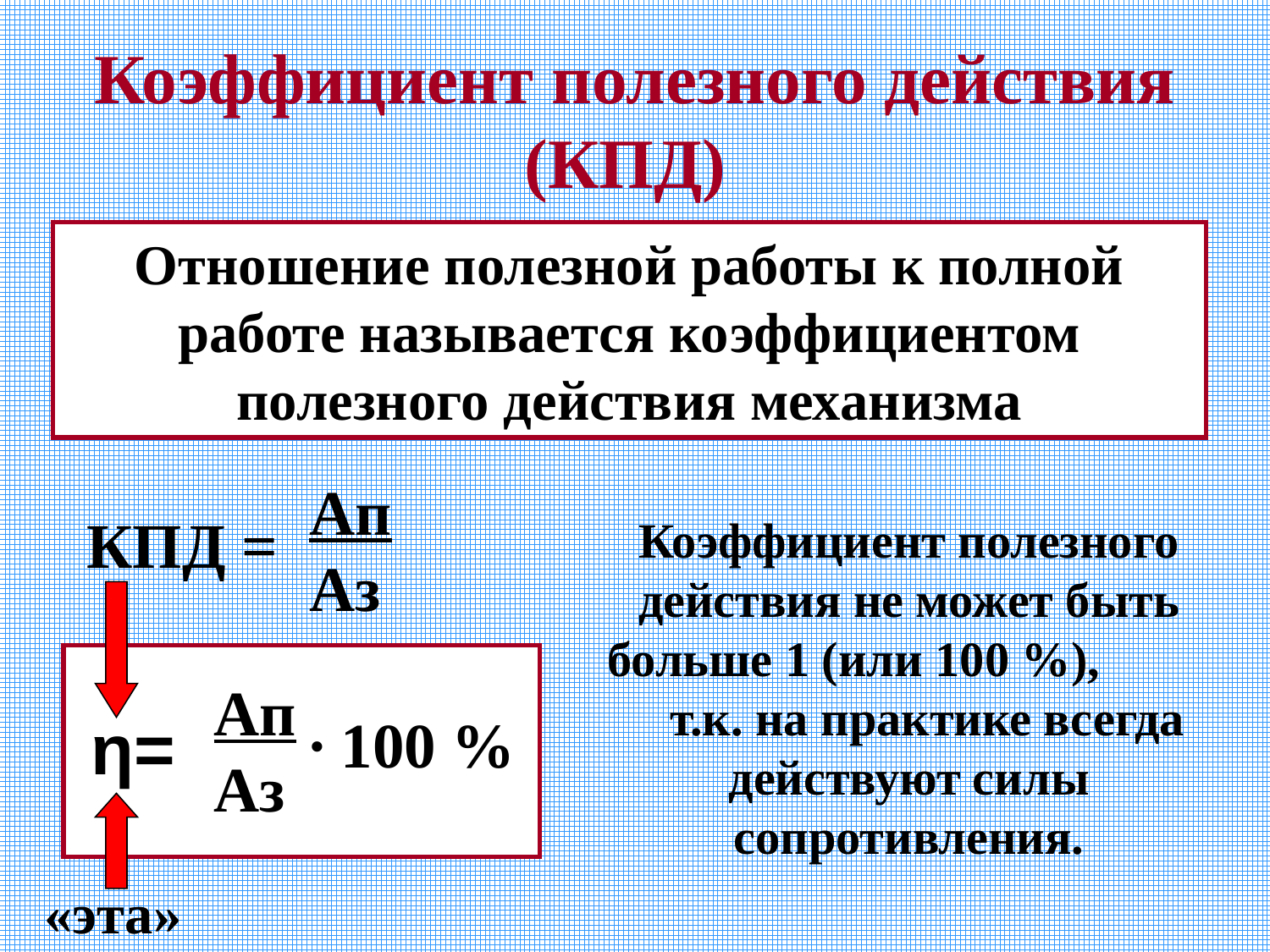

# Коэффициент полезного действия (КПД)
Отношение полезной работы к полной работе называется коэффициентом полезного действия механизма
Ап
Аз
КПД =
Коэффициент полезного действия не может быть больше 1 (или 100 %),             т.к. на практике всегда действуют силы сопротивления.

Ап
Аз
η=
∙ 100 %

«эта»